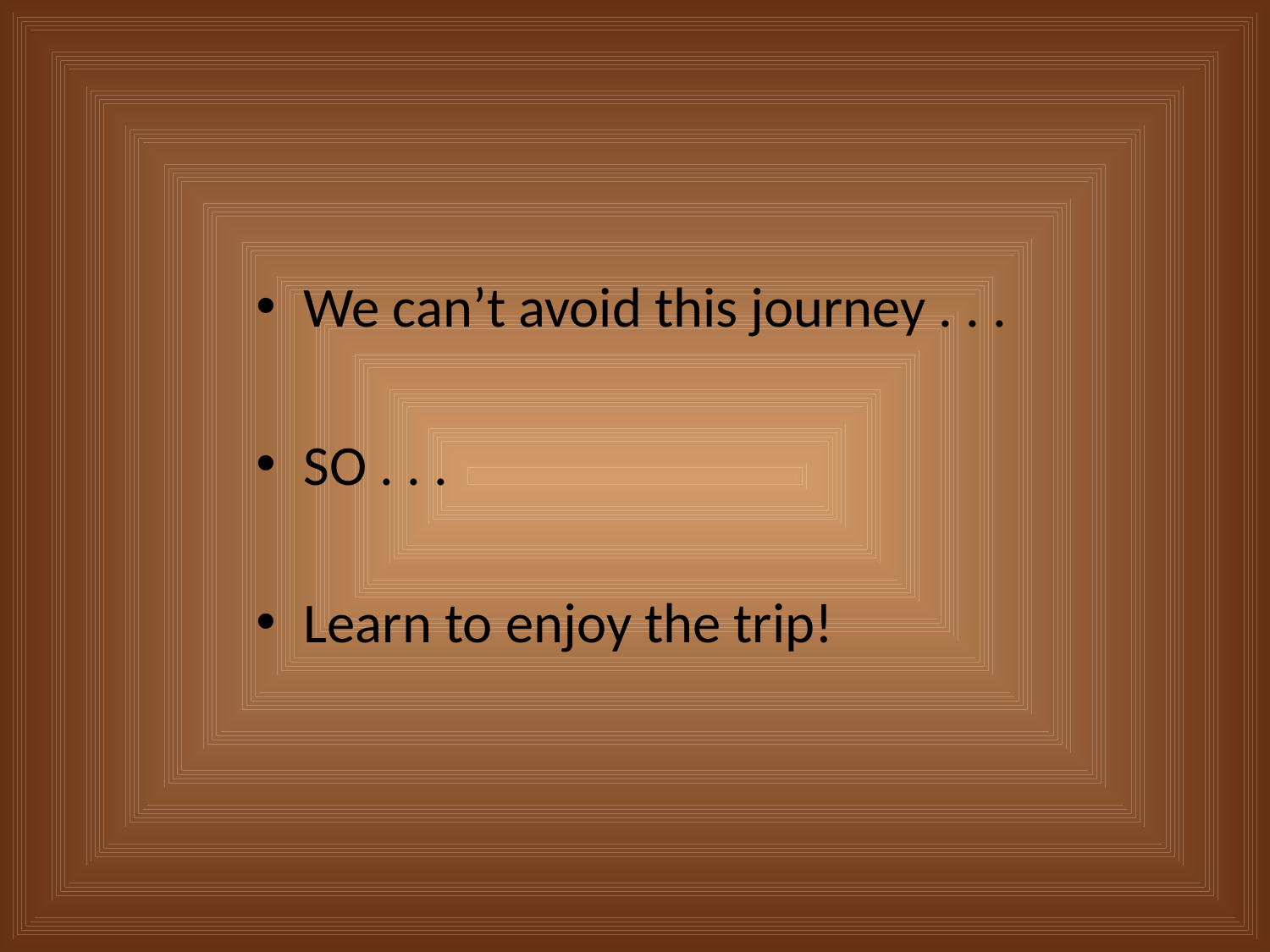

#
We can’t avoid this journey . . .

SO . . .

Learn to enjoy the trip!